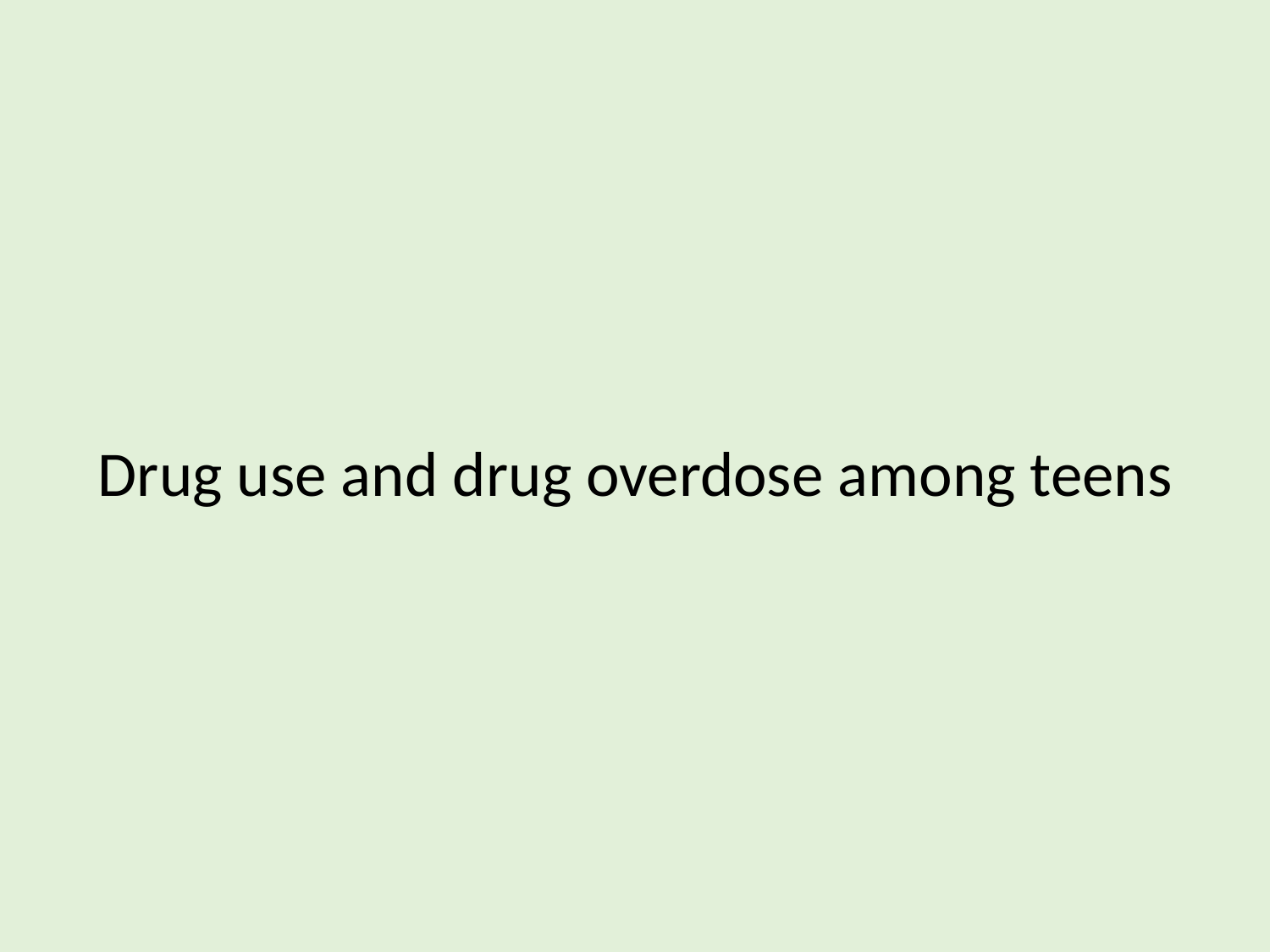

# Drug use and drug overdose among teens